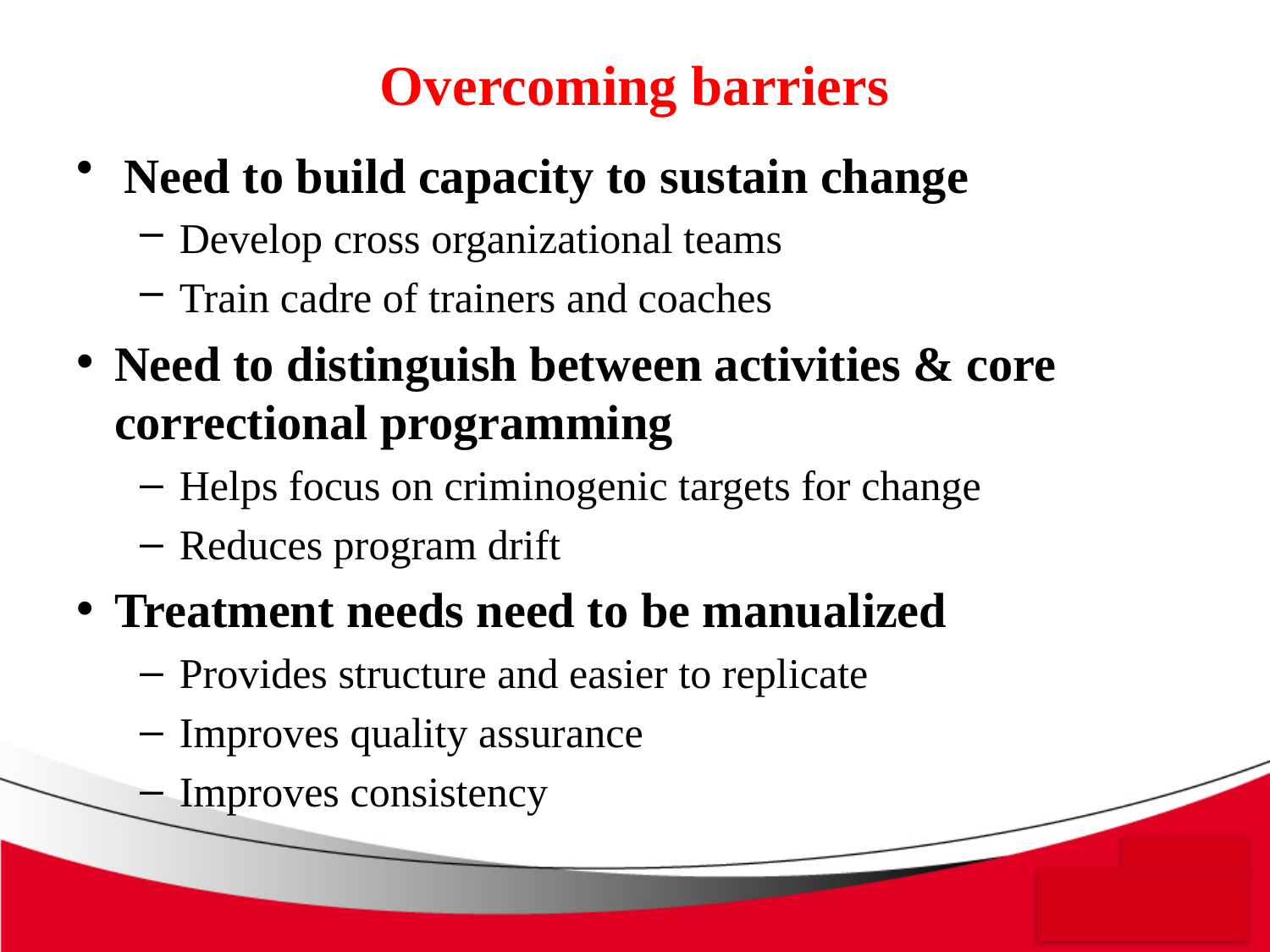

# Overcoming barriers
Need to build capacity to sustain change
Develop cross organizational teams
Train cadre of trainers and coaches
Need to distinguish between activities & core correctional programming
Helps focus on criminogenic targets for change
Reduces program drift
Treatment needs need to be manualized
Provides structure and easier to replicate
Improves quality assurance
Improves consistency